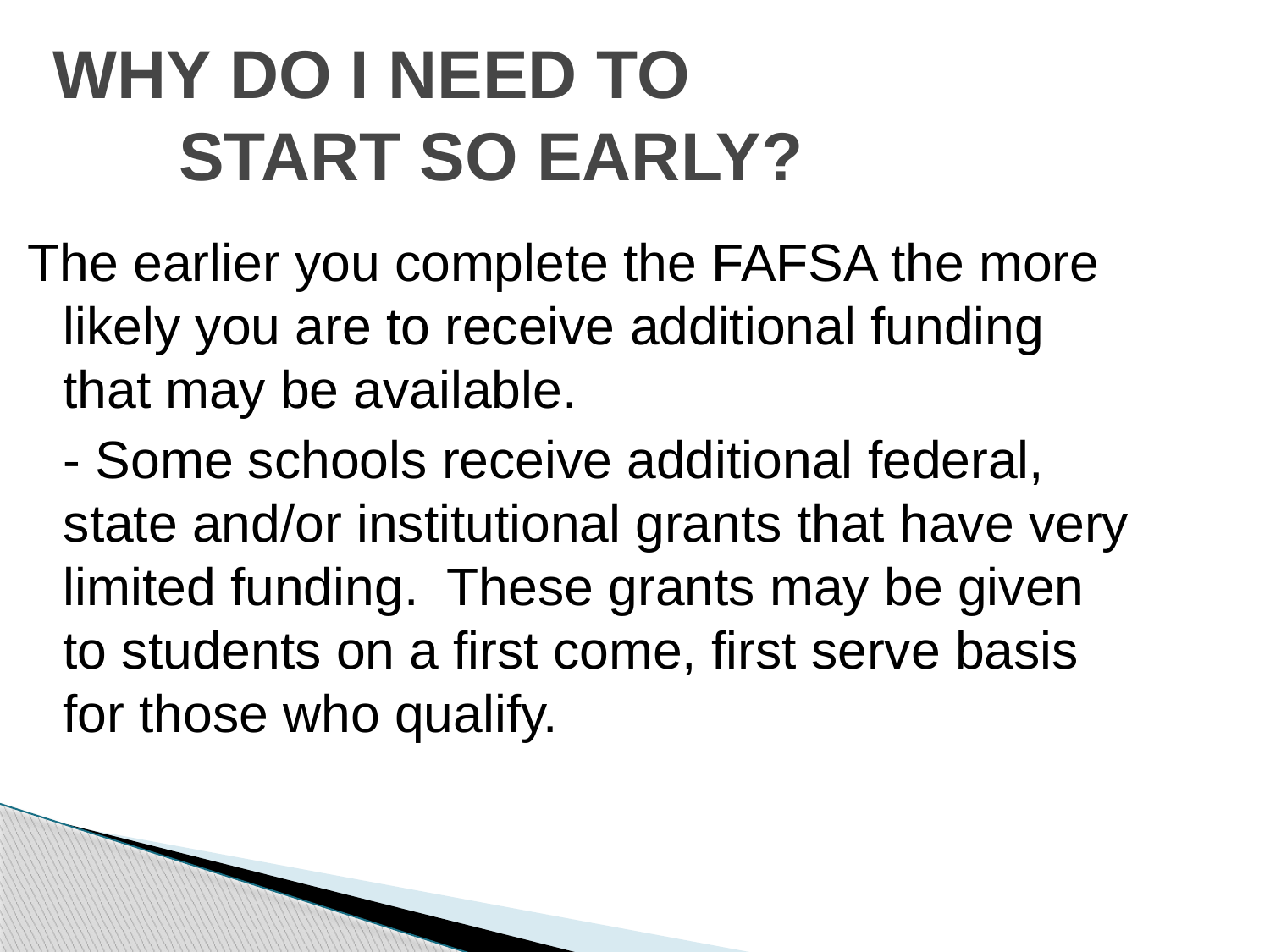

WHY DO I NEED TO
				START SO EARLY?
The earlier you complete the FAFSA the more likely you are to receive additional funding that may be available.
	- Some schools receive additional federal, state and/or institutional grants that have very limited funding.  These grants may be given to students on a first come, first serve basis for those who qualify.